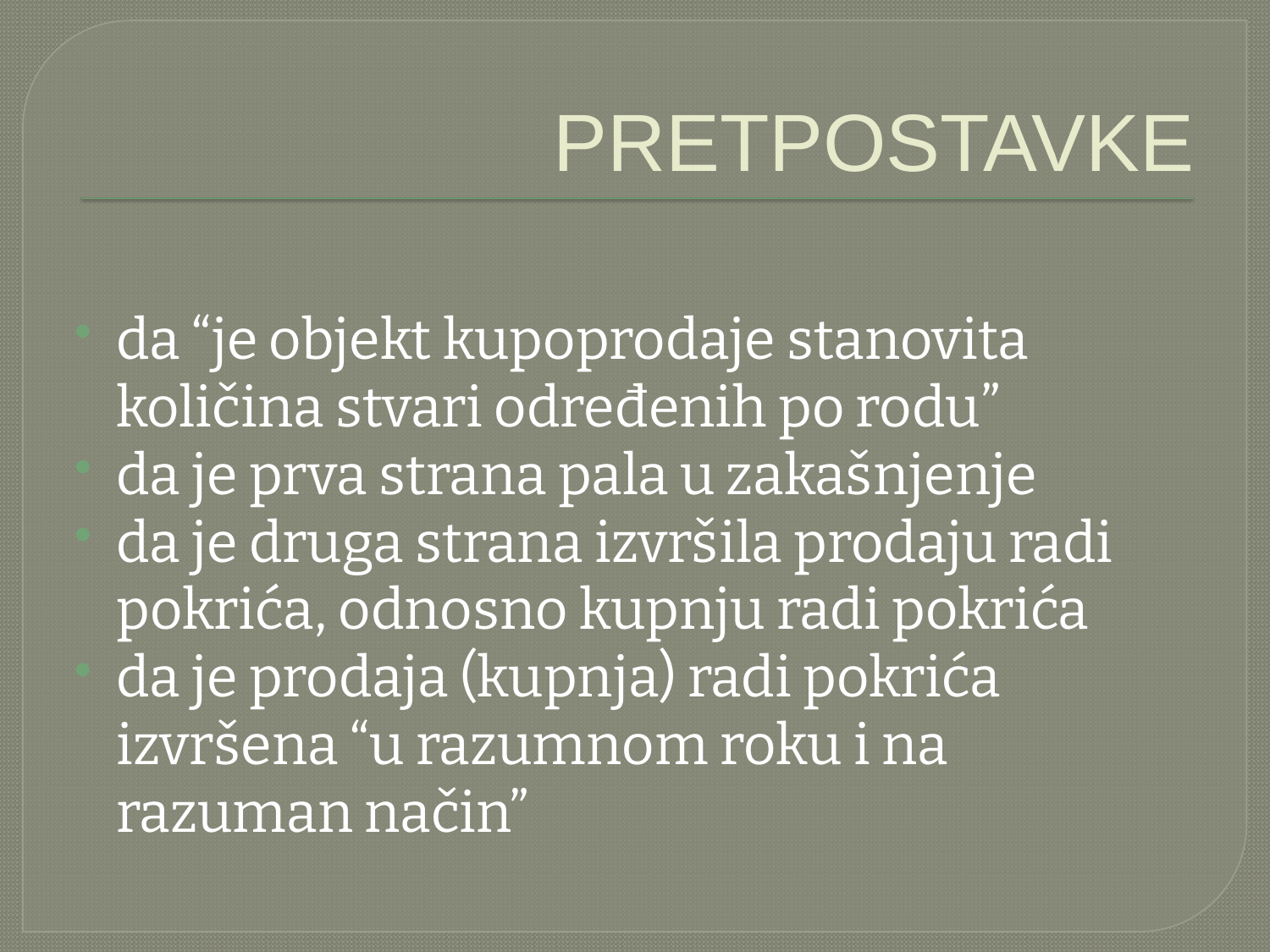

PRETPOSTAVKE

da “je objekt kupoprodaje stanovita količina stvari određenih po rodu”
da je prva strana pala u zakašnjenje
da je druga strana izvršila prodaju radi pokrića, odnosno kupnju radi pokrića
da je prodaja (kupnja) radi pokrića izvršena “u razumnom roku i na razuman način”